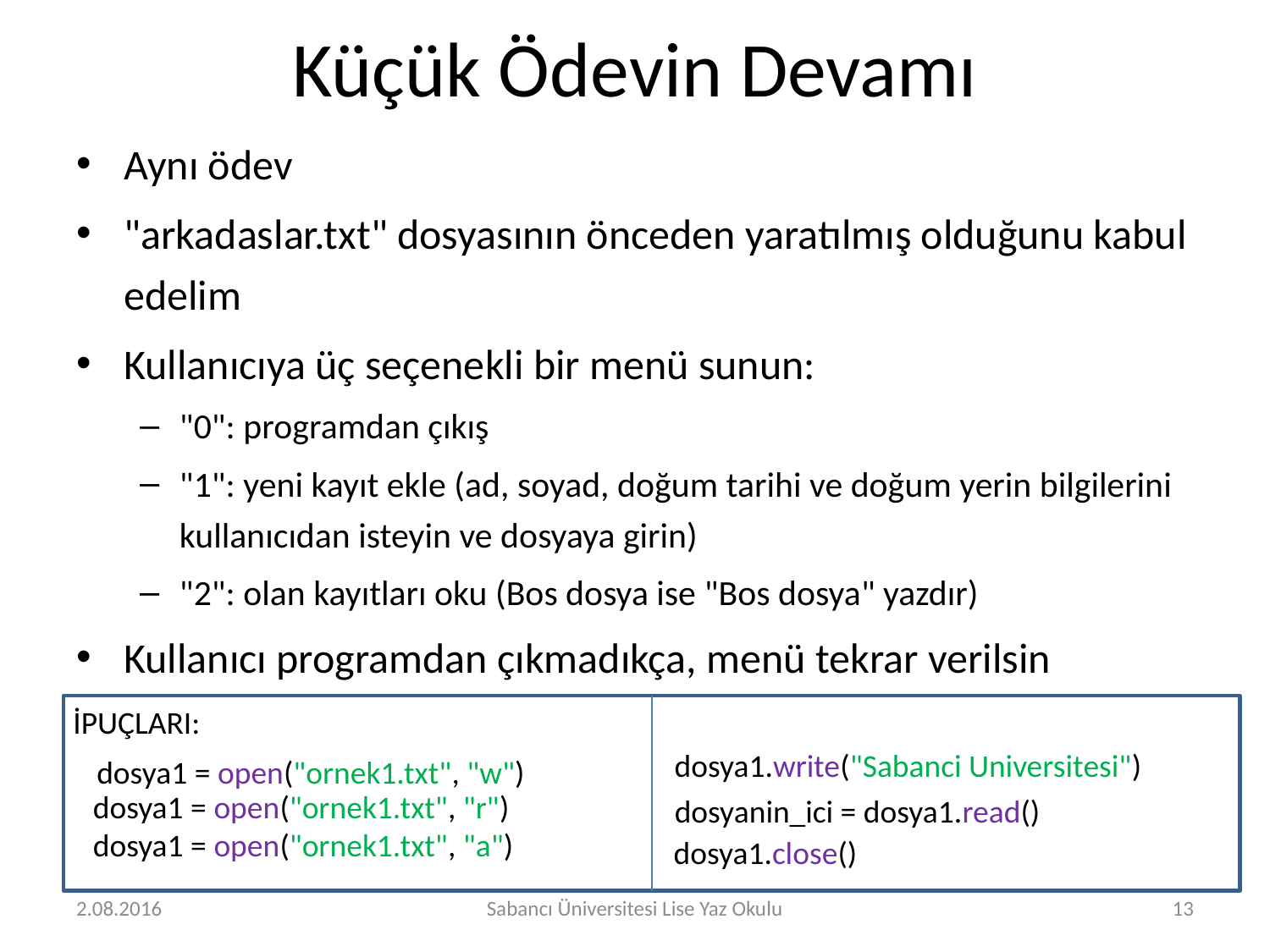

# Küçük Ödevin Devamı
Aynı ödev
"arkadaslar.txt" dosyasının önceden yaratılmış olduğunu kabul edelim
Kullanıcıya üç seçenekli bir menü sunun:
"0": programdan çıkış
"1": yeni kayıt ekle (ad, soyad, doğum tarihi ve doğum yerin bilgilerini kullanıcıdan isteyin ve dosyaya girin)
"2": olan kayıtları oku (Bos dosya ise "Bos dosya" yazdır)
Kullanıcı programdan çıkmadıkça, menü tekrar verilsin
İPUÇLARI:

dosya1.write("Sabanci Universitesi")
dosya1 = open("ornek1.txt", "w")
dosya1 = open("ornek1.txt", "r")
dosya1 = open("ornek1.txt", "a")

dosyanin_ici = dosya1.read()
dosya1.close()
2.08.2016
Sabancı Üniversitesi Lise Yaz Okulu
13